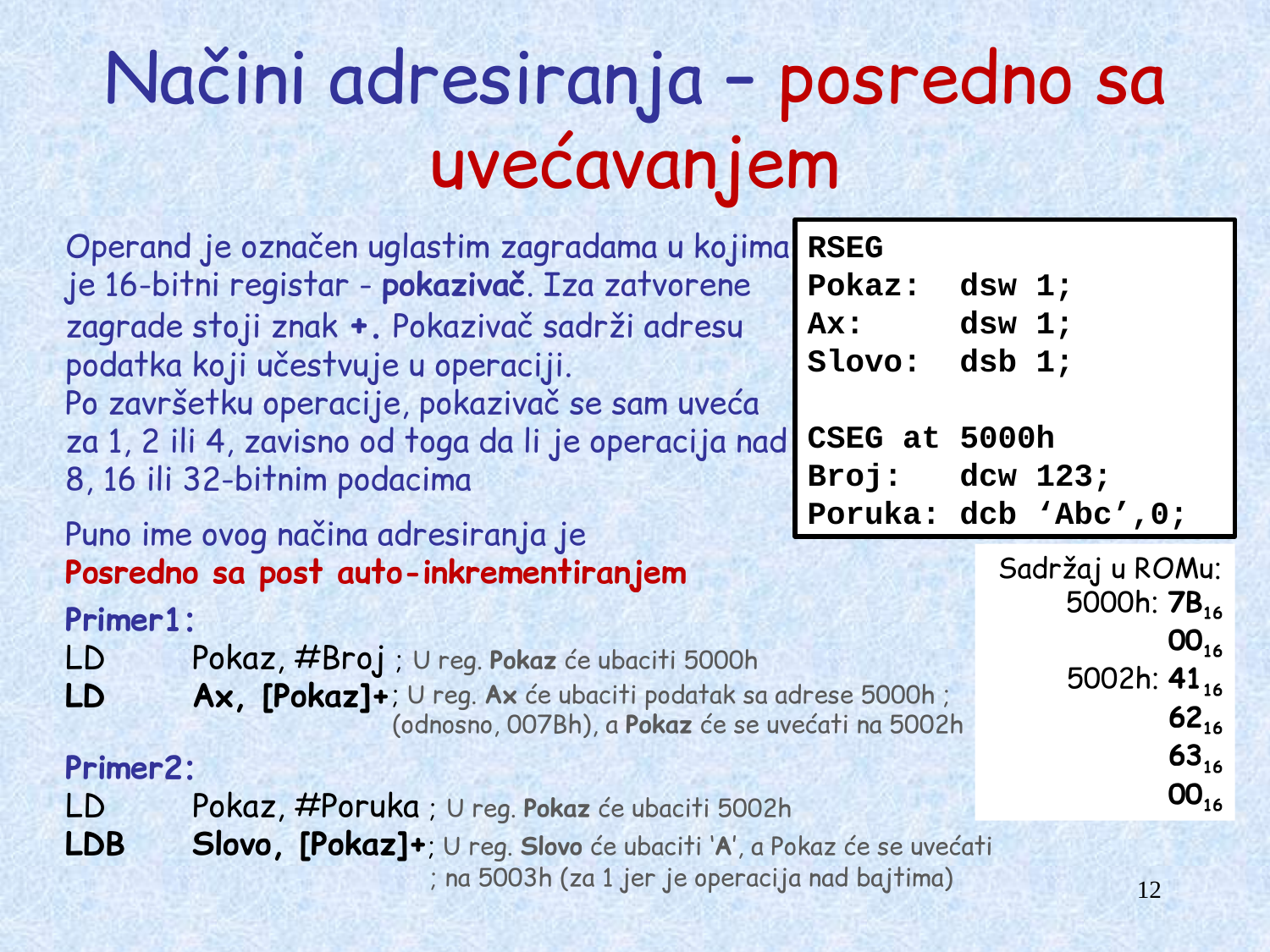

# Načini adresiranja – posredno sa uvećavanjem
Operand je označen uglastim zagradama u kojima je 16-bitni registar - pokazivač. Iza zatvorene zagrade stoji znak +. Pokazivač sadrži adresu podatka koji učestvuje u operaciji.
Po završetku operacije, pokazivač se sam uveća za 1, 2 ili 4, zavisno od toga da li je operacija nad 8, 16 ili 32-bitnim podacima
RSEG
Pokaz:  dsw 1;
Ax:     dsw 1;
Slovo:  dsb 1;

CSEG at 5000h
Broj:   dcw 123;
Poruka: dcb ‘Abc’,0;
Puno ime ovog načina adresiranja je
Posredno sa post auto-inkrementiranjem
Sadržaj u ROMu:
5000h: 7B16
0016
5002h: 4116
6216
6316
0016
Primer1:
LD	Pokaz, #Broj ; U reg. Pokaz će ubaciti 5000h
LD	Ax, [Pokaz]+
; U reg. Ax će ubaciti podatak sa adrese 5000h ;(odnosno, 007Bh), a Pokaz će se uvećati na 5002h
Primer2:
LD	Pokaz, #Poruka ; U reg. Pokaz će ubaciti 5002h
LDB	Slovo, [Pokaz]+; U reg. Slovo će ubaciti ‘A’, a Pokaz će se uvećati 		               ; na 5003h (za 1 jer je operacija nad bajtima)
12